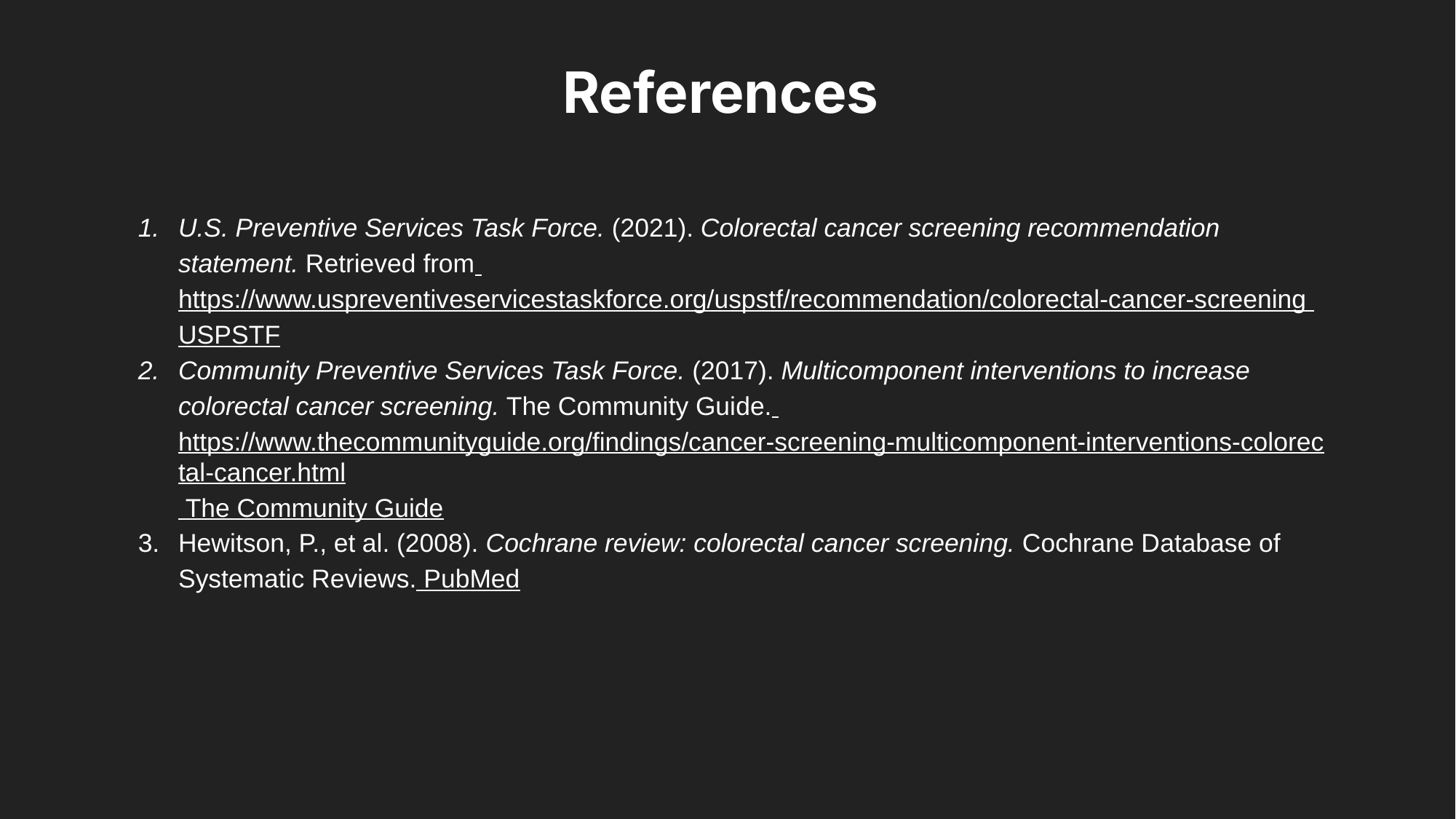

References
U.S. Preventive Services Task Force. (2021). Colorectal cancer screening recommendation statement. Retrieved from https://www.uspreventiveservicestaskforce.org/uspstf/recommendation/colorectal-cancer-screening USPSTF
Community Preventive Services Task Force. (2017). Multicomponent interventions to increase colorectal cancer screening. The Community Guide. https://www.thecommunityguide.org/findings/cancer-screening-multicomponent-interventions-colorectal-cancer.html The Community Guide
Hewitson, P., et al. (2008). Cochrane review: colorectal cancer screening. Cochrane Database of Systematic Reviews. PubMed